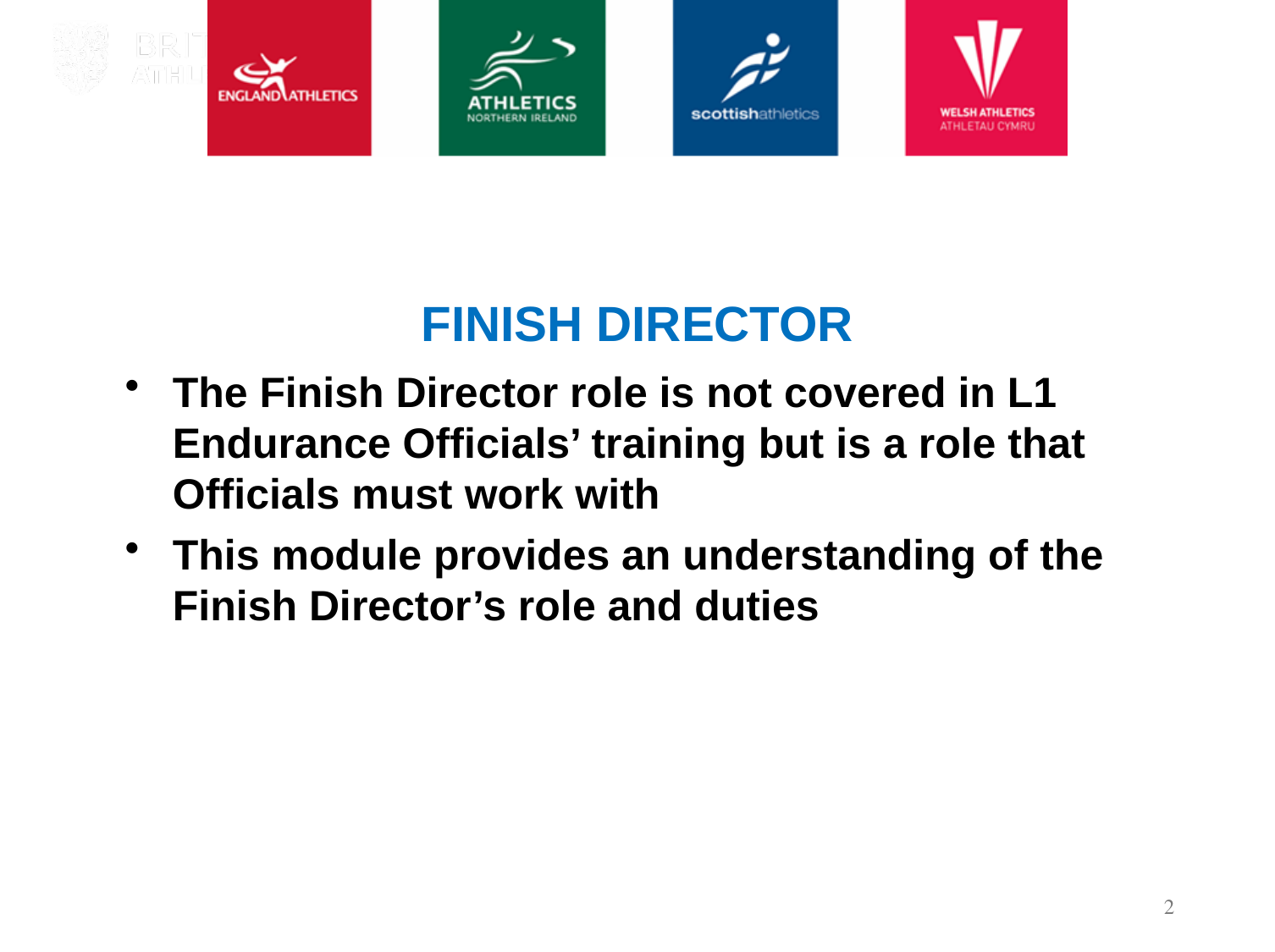

FINISH DIRECTOR
The Finish Director role is not covered in L1 Endurance Officials’ training but is a role that Officials must work with
This module provides an understanding of the Finish Director’s role and duties
2